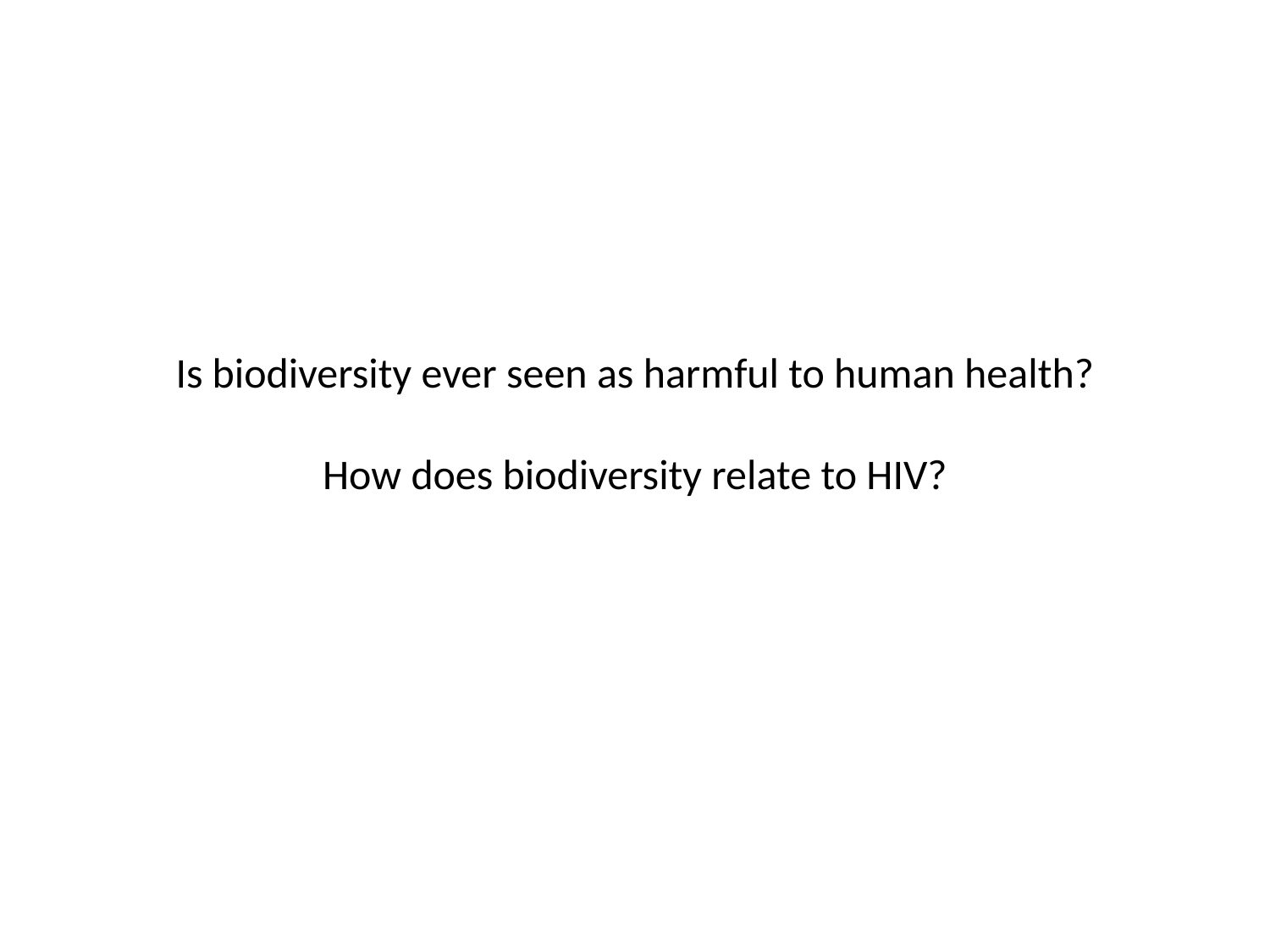

Is biodiversity ever seen as harmful to human health?

How does biodiversity relate to HIV?